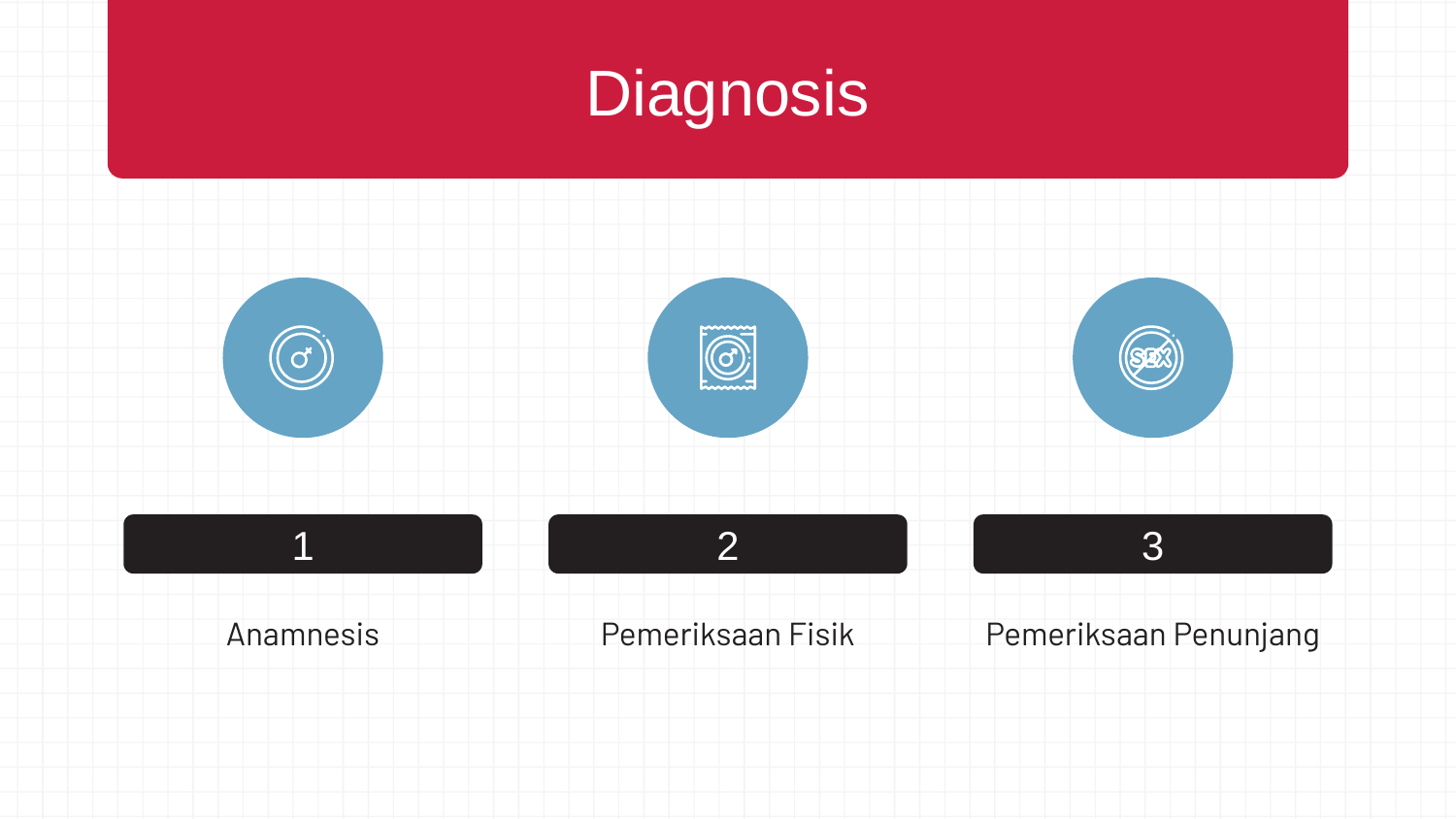

# Diagnosis

1
2
3

Anamnesis
Pemeriksaan Fisik
Pemeriksaan Penunjang